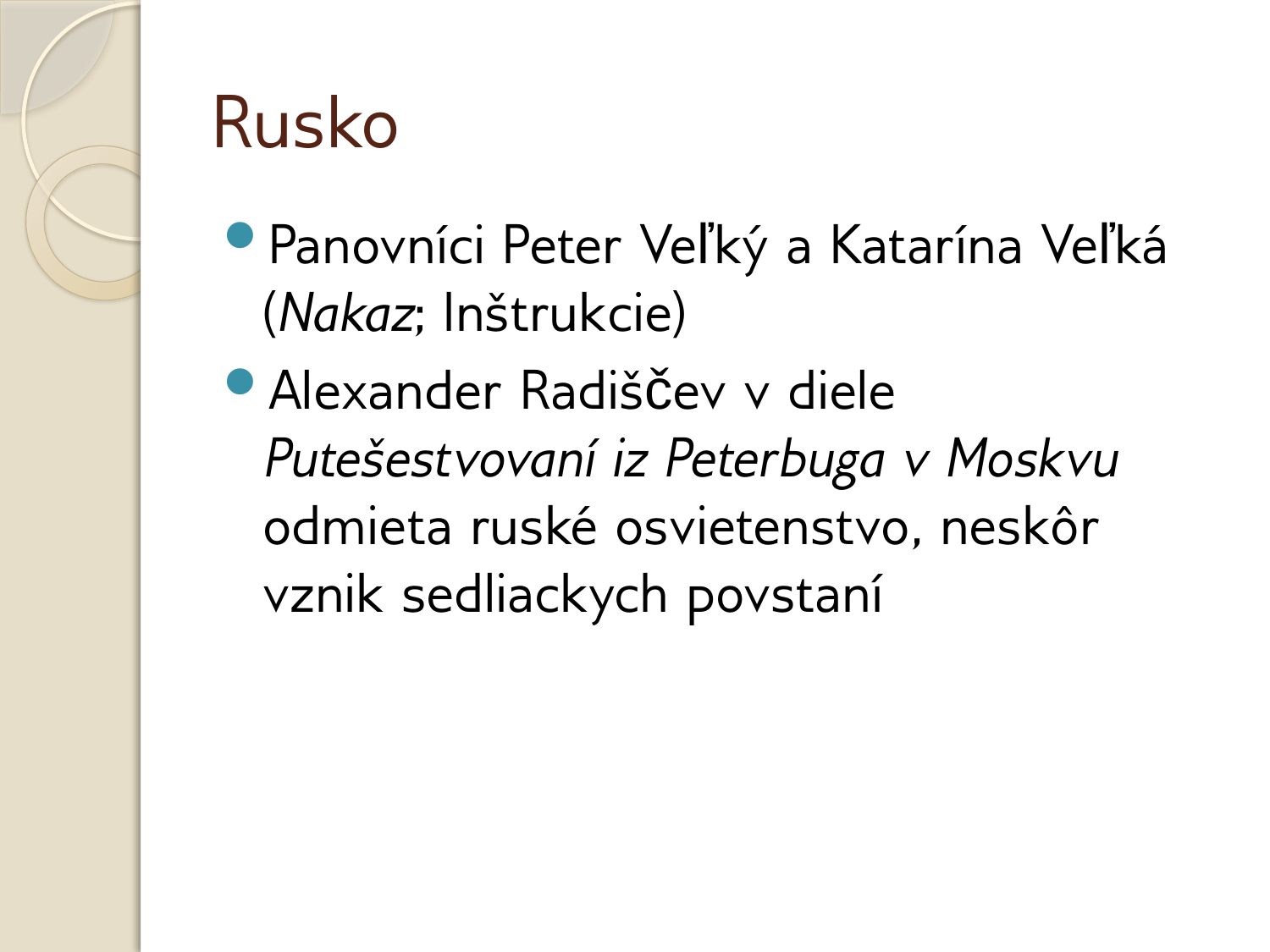

# Rusko
Panovníci Peter Veľký a Katarína Veľká (Nakaz; Inštrukcie)
Alexander Radiščev v diele Putešestvovaní iz Peterbuga v Moskvu odmieta ruské osvietenstvo, neskôr vznik sedliackych povstaní